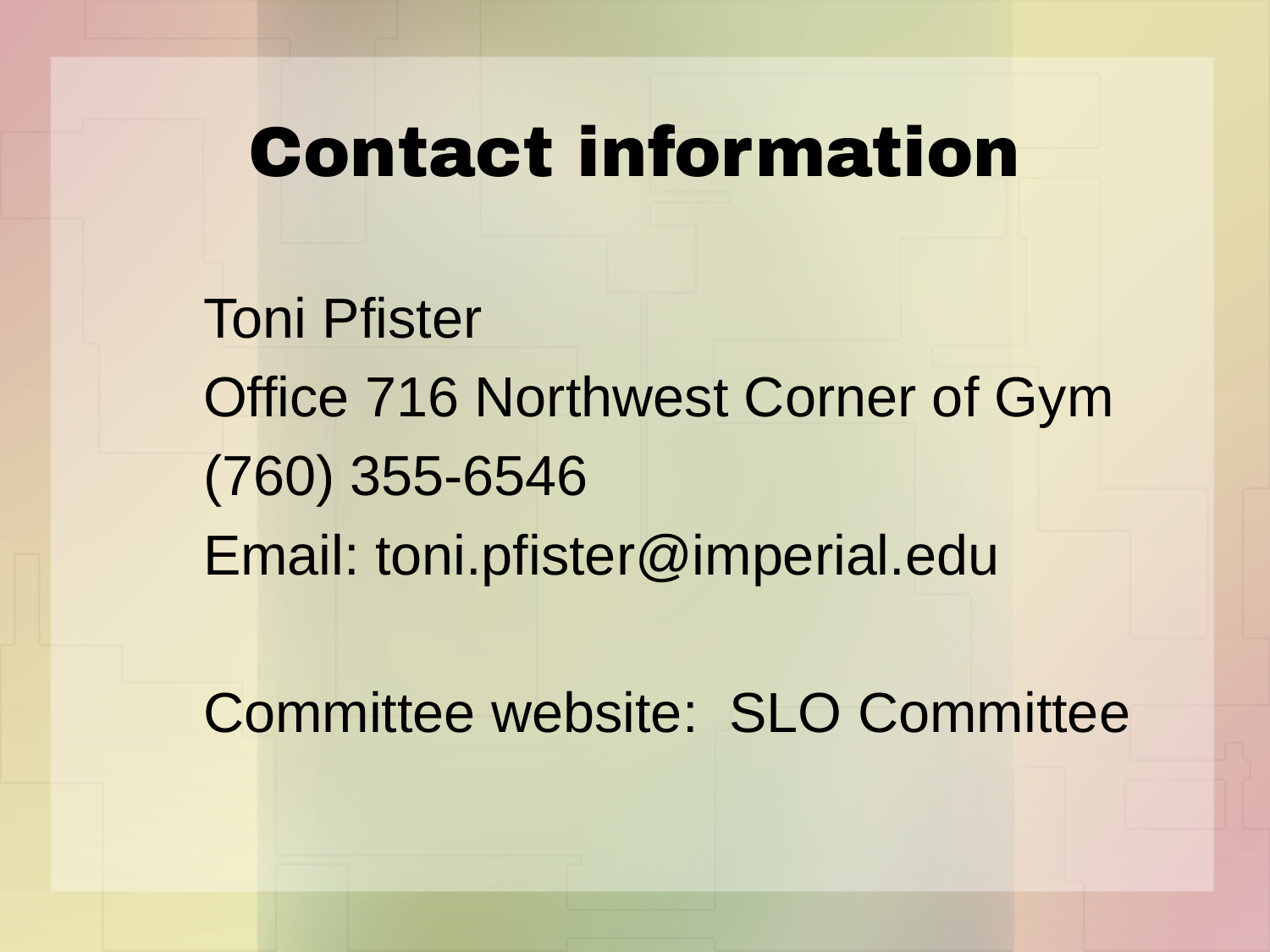

# Contact information
Toni Pfister
Office 716 Northwest Corner of Gym
(760) 355-6546
Email: toni.pfister@imperial.edu

Committee website:  SLO Committee